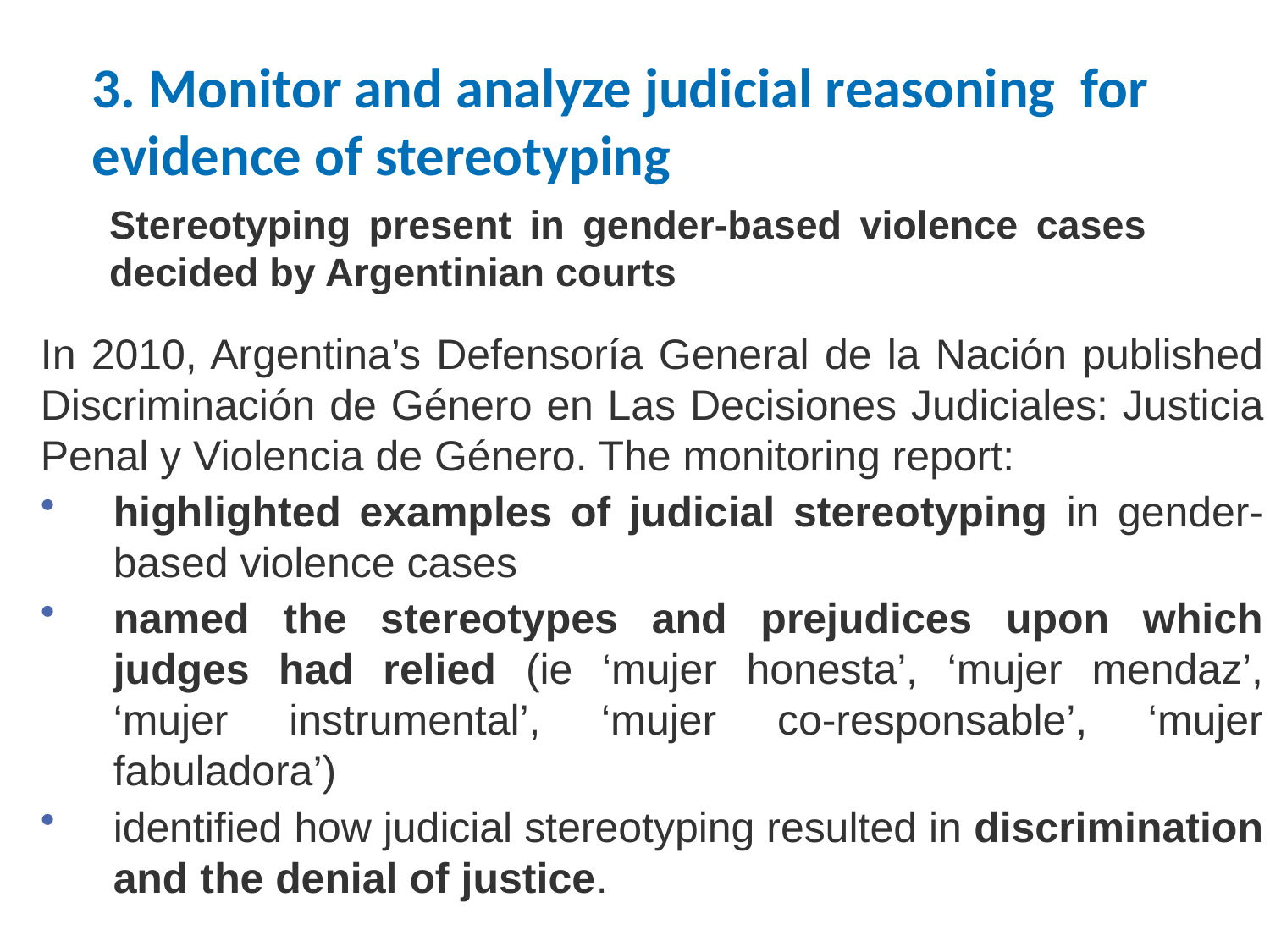

3. Monitor and analyze judicial reasoning  for evidence of stereotyping
# Stereotyping present in gender-based violence cases decided by Argentinian courts

In 2010, Argentina’s Defensoría General de la Nación published Discriminación de Género en Las Decisiones Judiciales: Justicia Penal y Violencia de Género. The monitoring report:
highlighted examples of judicial stereotyping in gender-based violence cases
named the stereotypes and prejudices upon which judges had relied (ie ‘mujer honesta’, ‘mujer mendaz’, ‘mujer instrumental’, ‘mujer co-responsable’, ‘mujer fabuladora’)
identified how judicial stereotyping resulted in discrimination and the denial of justice.